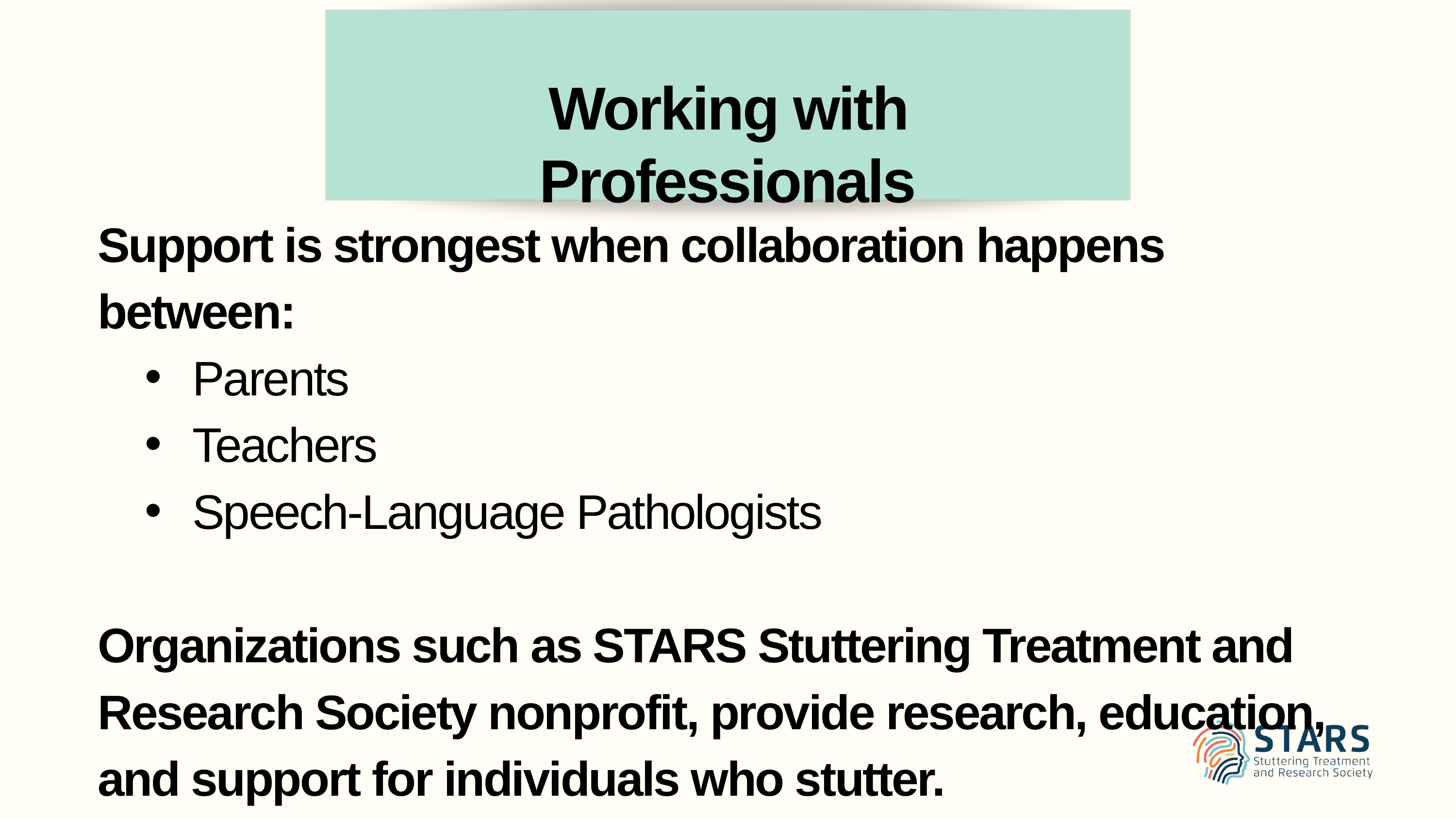

Working with Professionals
Support is strongest when collaboration happens between:
Parents
Teachers
Speech-Language Pathologists

Organizations such as STARS Stuttering Treatment and Research Society nonprofit, provide research, education, and support for individuals who stutter.